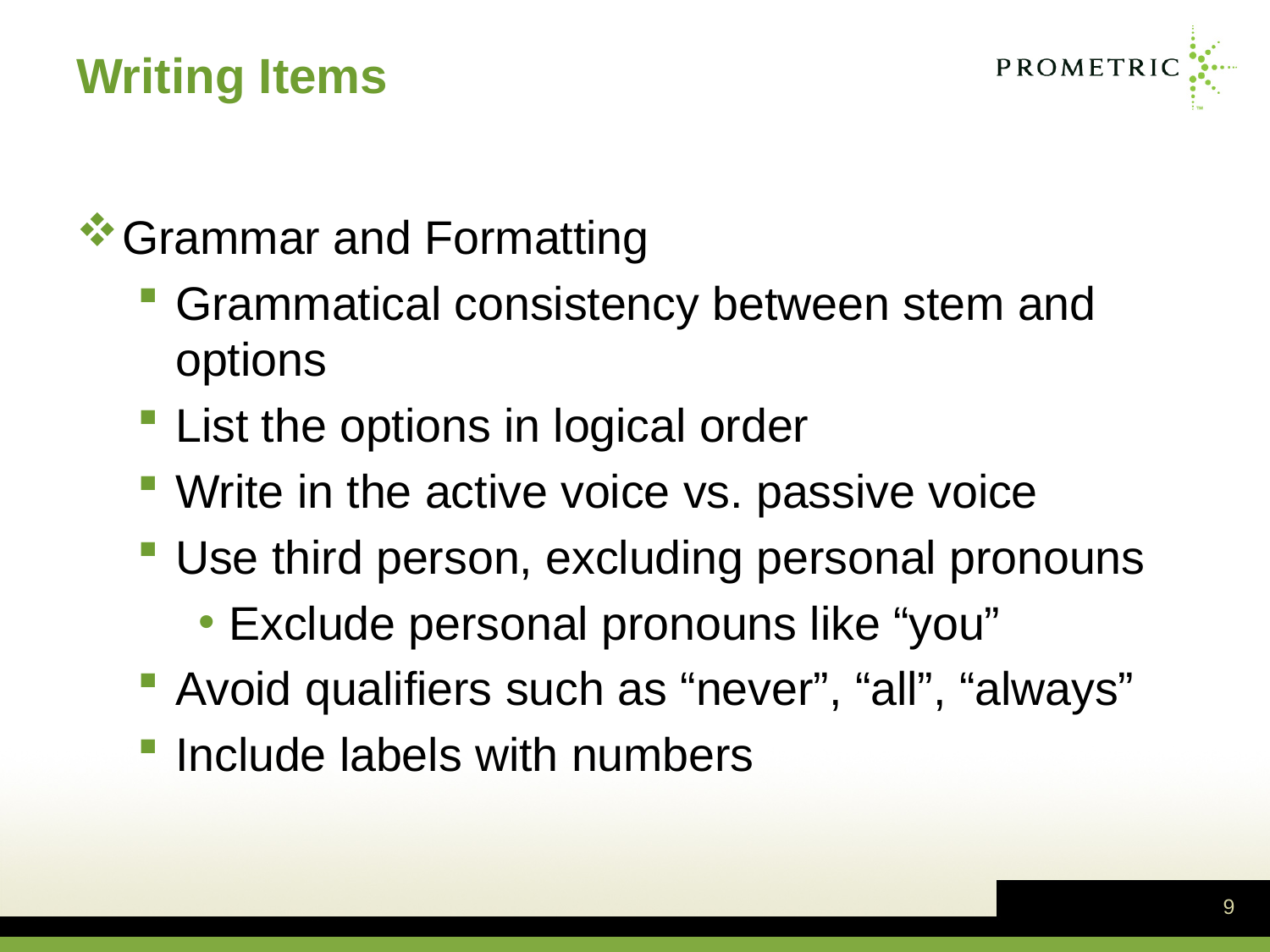

# Writing Items
Grammar and Formatting
Grammatical consistency between stem and options
List the options in logical order
Write in the active voice vs. passive voice
Use third person, excluding personal pronouns
Exclude personal pronouns like “you”
Avoid qualifiers such as “never”, “all”, “always”
Include labels with numbers

9